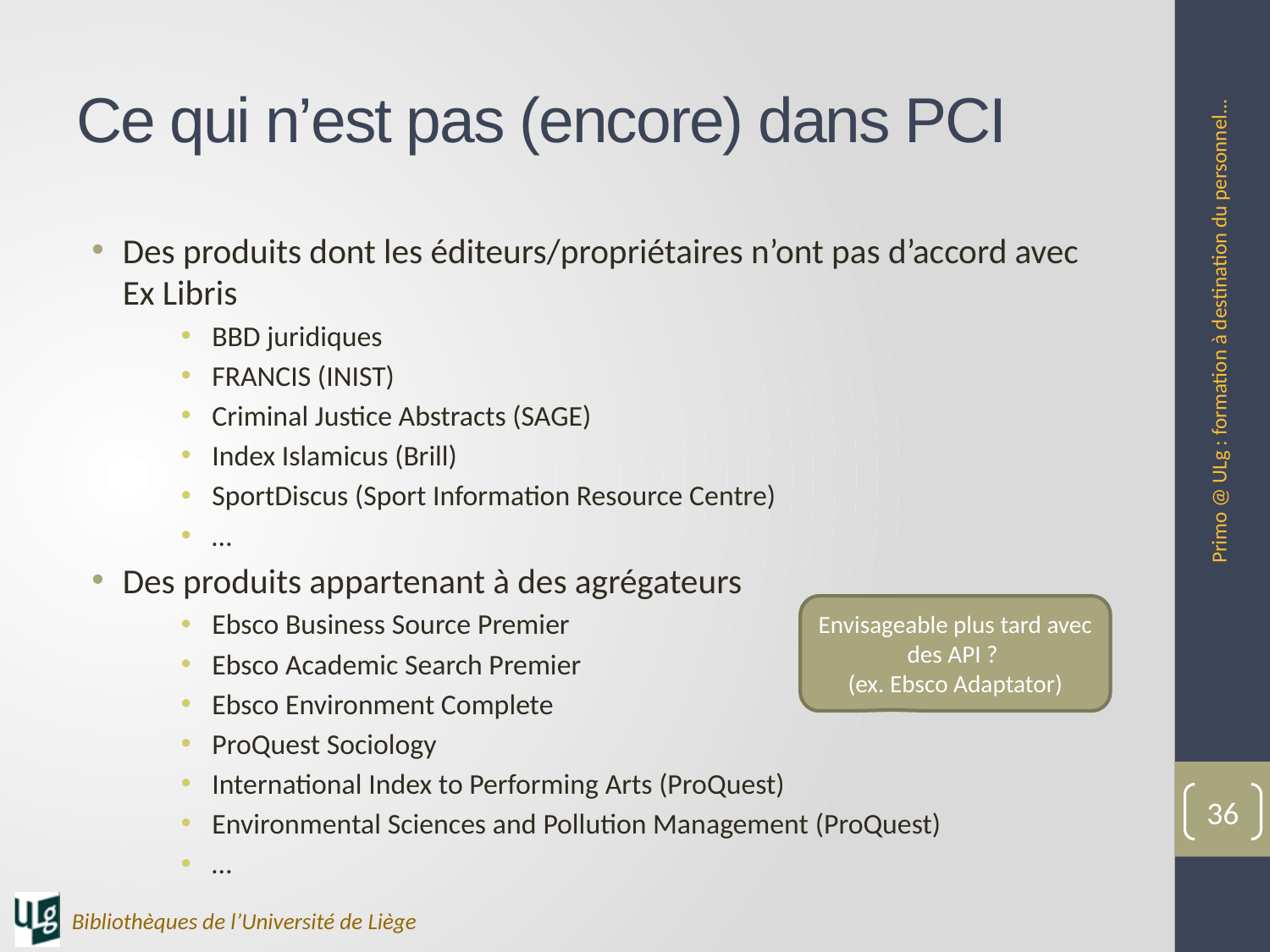

# Ce qui n’est pas (encore) dans PCI
Des produits dont les éditeurs/propriétaires n’ont pas d’accord avec Ex Libris
BBD juridiques
FRANCIS (INIST)
Criminal Justice Abstracts (SAGE)
Index Islamicus (Brill)
SportDiscus (Sport Information Resource Centre)
…
Des produits appartenant à des agrégateurs
Ebsco Business Source Premier
Ebsco Academic Search Premier
Ebsco Environment Complete
ProQuest Sociology
International Index to Performing Arts (ProQuest)
Environmental Sciences and Pollution Management‎ (ProQuest)
…
Primo @ ULg : formation à destination du personnel...
Envisageable plus tard avec des API ?
(ex. Ebsco Adaptator)
36